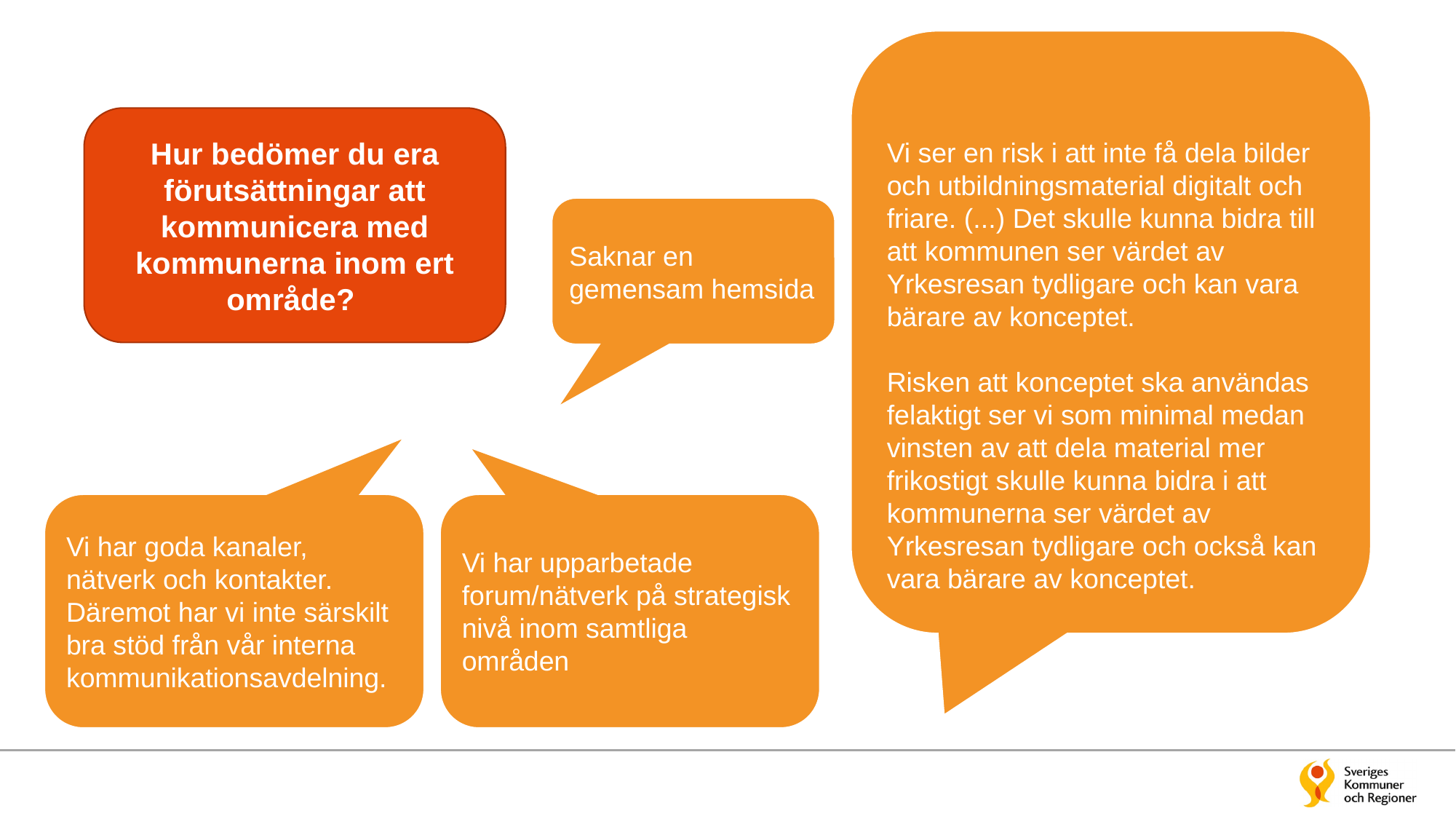

Vi ser en risk i att inte få dela bilder och utbildningsmaterial digitalt och friare. (...) Det skulle kunna bidra till att kommunen ser värdet av Yrkesresan tydligare och kan vara bärare av konceptet.

Risken att konceptet ska användas felaktigt ser vi som minimal medan vinsten av att dela material mer frikostigt skulle kunna bidra i att kommunerna ser värdet av Yrkesresan tydligare och också kan vara bärare av konceptet.

Hur bedömer du era förutsättningar att kommunicera med kommunerna inom ert område?
Saknar en gemensam hemsida
Vi har goda kanaler, nätverk och kontakter. Däremot har vi inte särskilt bra stöd från vår interna kommunikationsavdelning.
Vi har upparbetade forum/nätverk på strategisk nivå inom samtliga områden